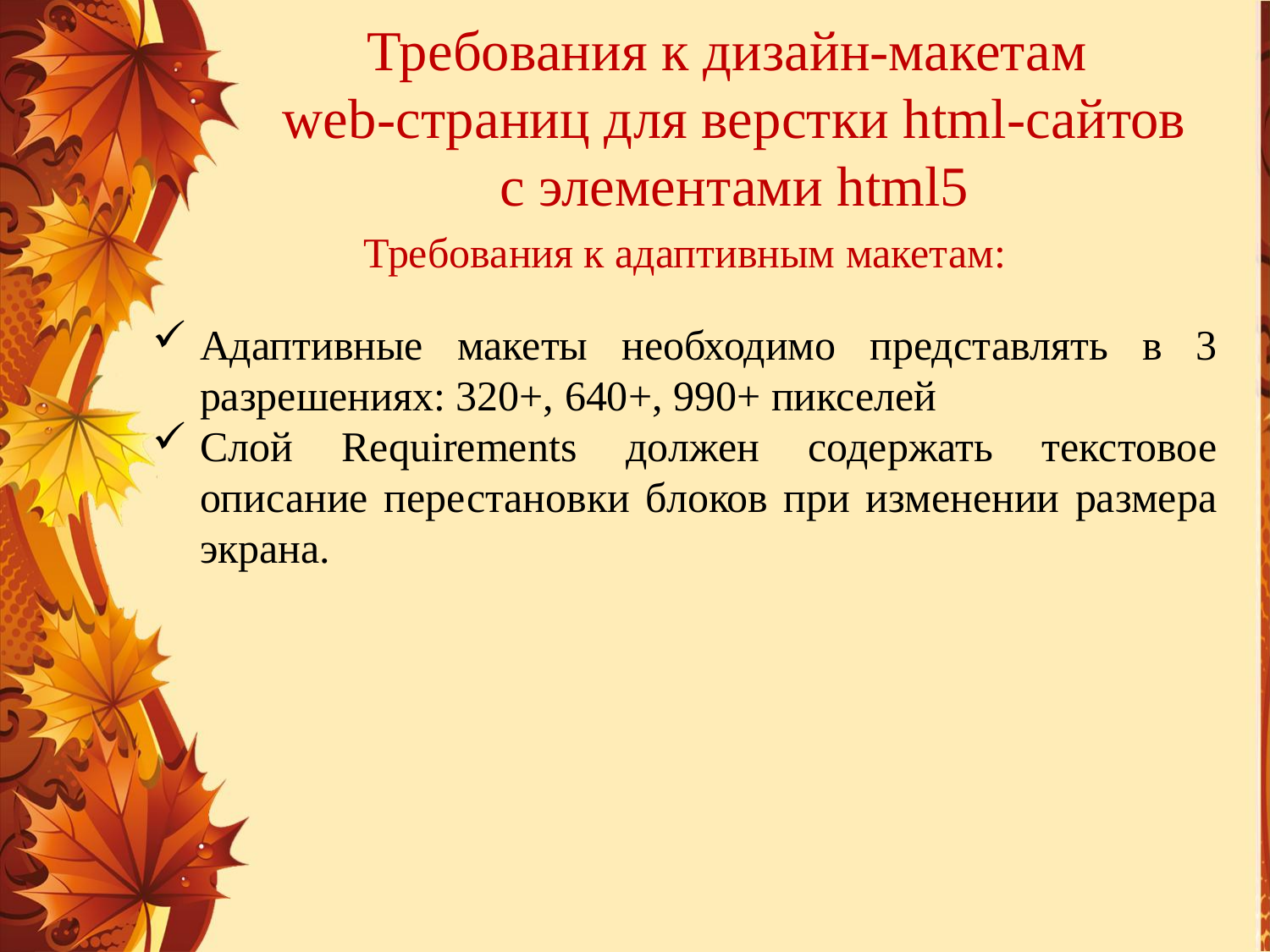

# Требования к дизайн-макетам web-страниц для верстки html-сайтов с элементами html5

Требования к адаптивным макетам:
Адаптивные макеты необходимо представлять в 3 разрешениях: 320+, 640+, 990+ пикселей
Слой Requirements должен содержать текстовое описание перестановки блоков при изменении размера экрана.